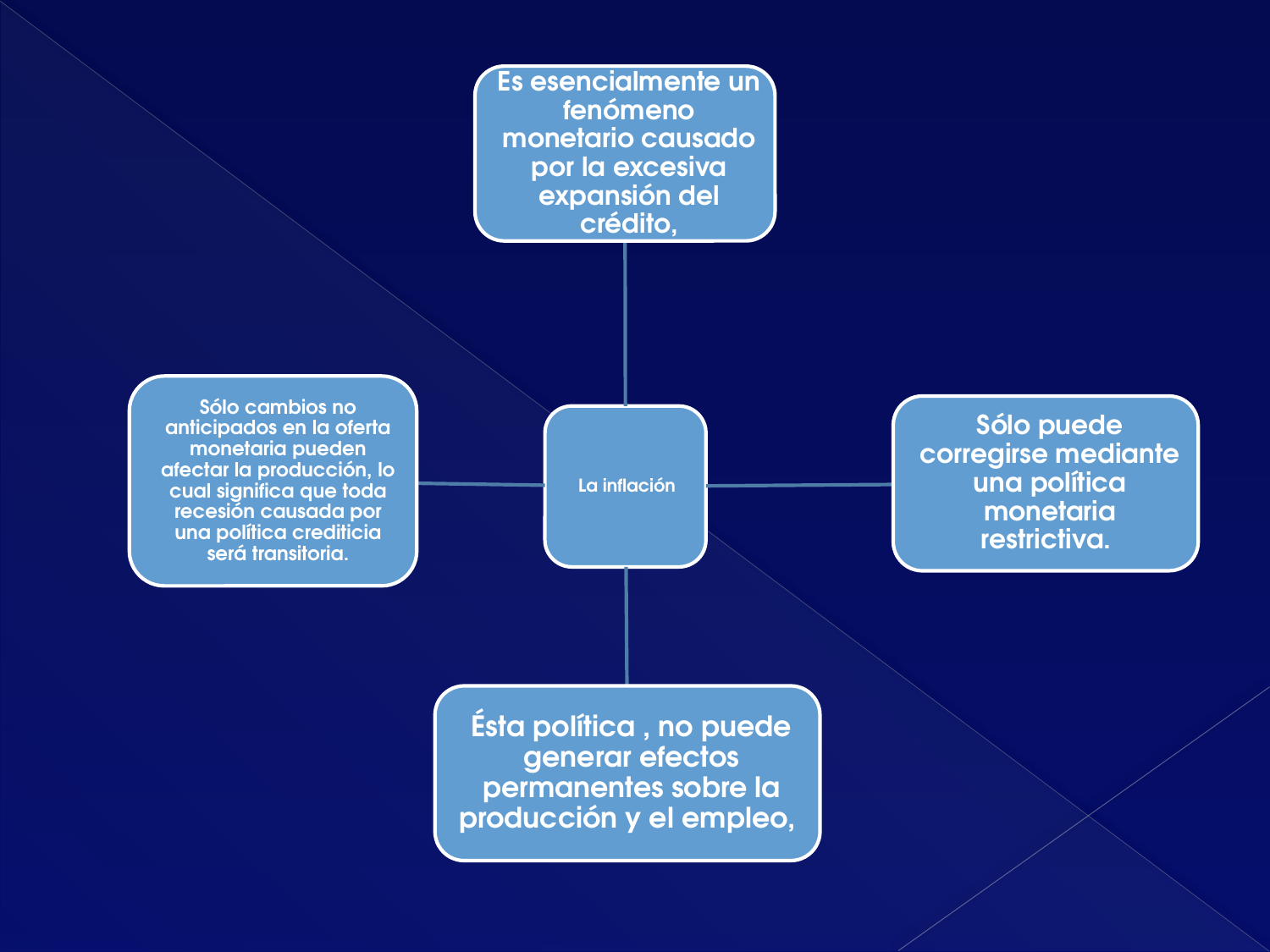

La inflación
Es esencialmente un fenómeno monetario causado por la excesiva expansión del crédito,
Sólo puede corregirse mediante una política monetaria restrictiva.
Ésta política , no puede generar efectos permanentes sobre la producción y el empleo,
Sólo cambios no anticipados en la oferta monetaria pueden afectar la producción, lo cual significa que toda recesión causada por una política crediticia será transitoria.